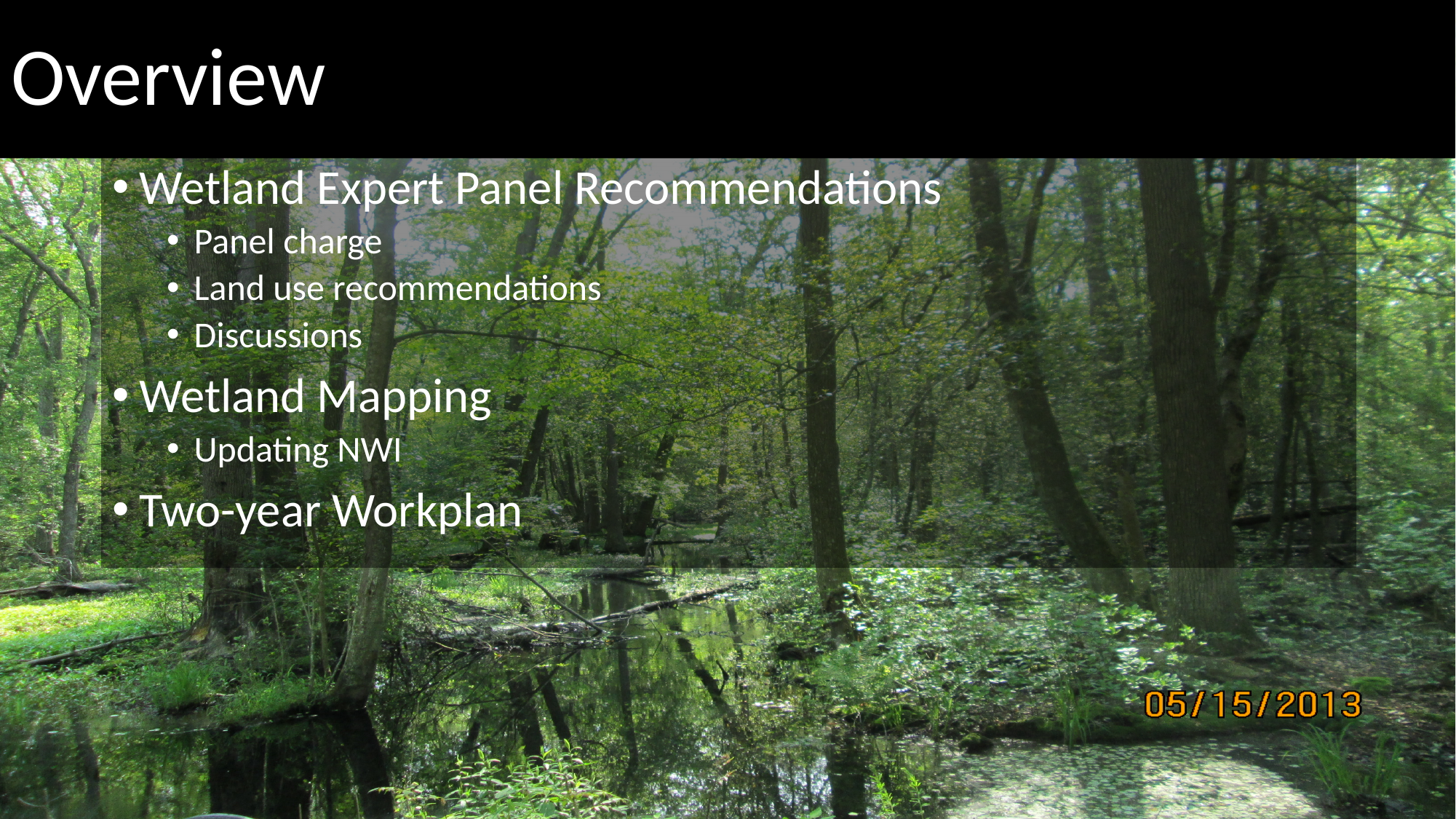

# Overview
Wetland Expert Panel Recommendations
Panel charge
Land use recommendations
Discussions
Wetland Mapping
Updating NWI
Two-year Workplan